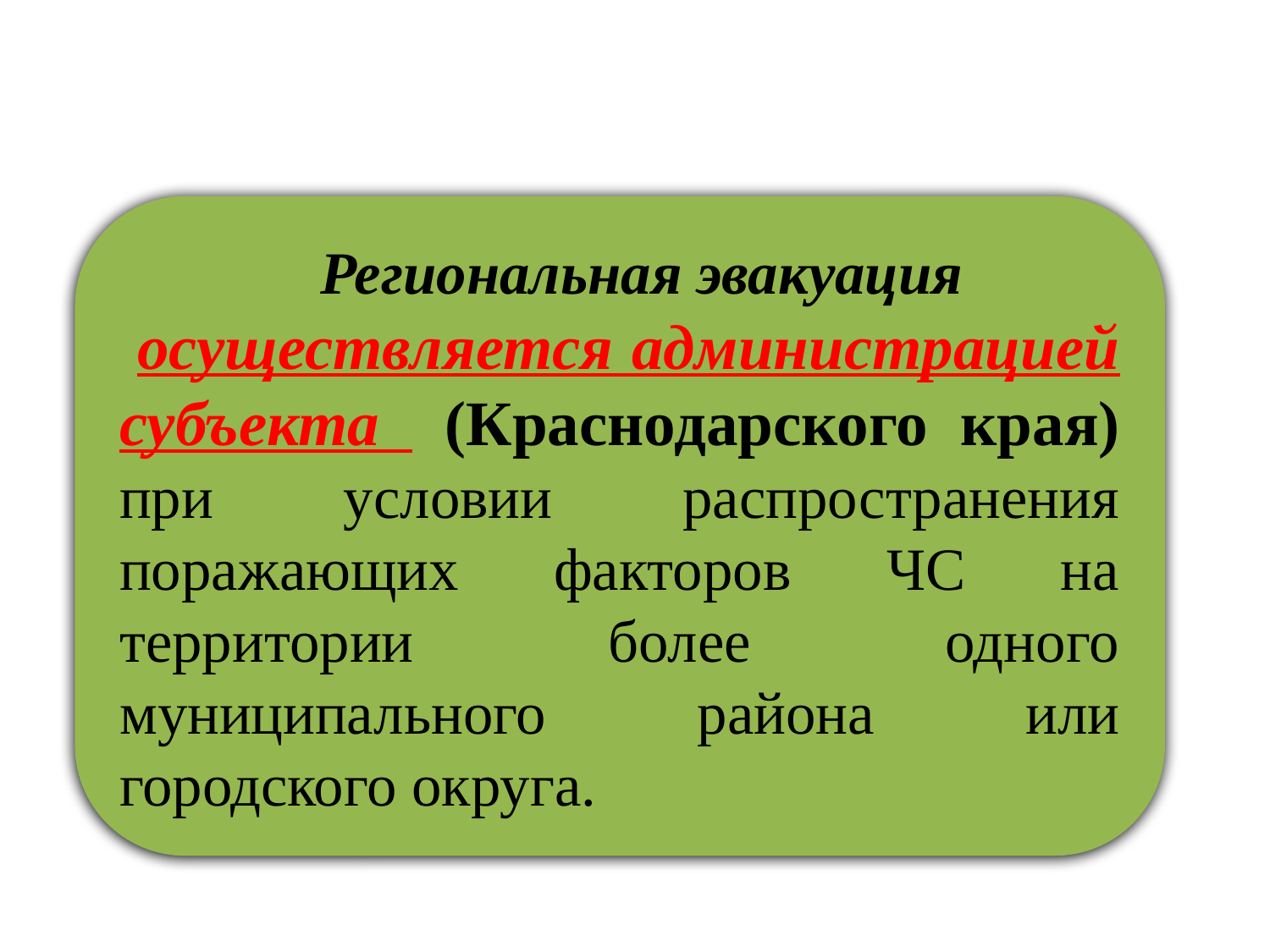

Региональная эвакуация
 осуществляется администрацией субъекта  (Краснодарского края) при условии распространения поражающих факторов ЧС на территории более одного муниципального района или городского округа.